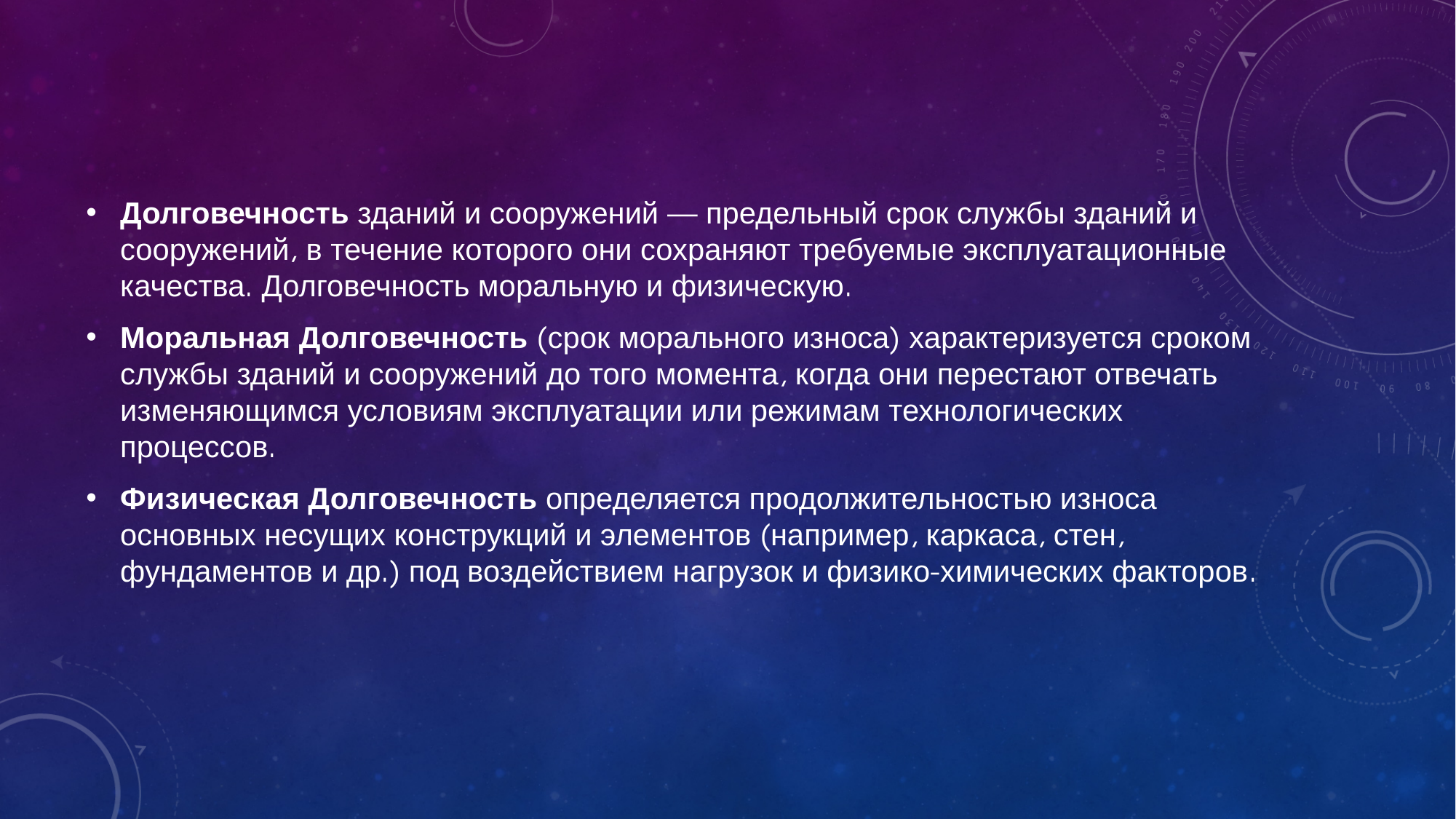

Долговечность зданий и сооружений — предельный срок службы зданий и сооружений, в течение которого они сохраняют требуемые эксплуатационные качества. Долговечность моральную и физическую.
Моральная Долговечность (срок морального износа) характеризуется сроком службы зданий и сооружений до того момента, когда они перестают отвечать изменяющимся условиям эксплуатации или режимам технологических процессов.
Физическая Долговечность определяется продолжительностью износа основных несущих конструкций и элементов (например, каркаса, стен, фундаментов и др.) под воздействием нагрузок и физико-химических факторов.